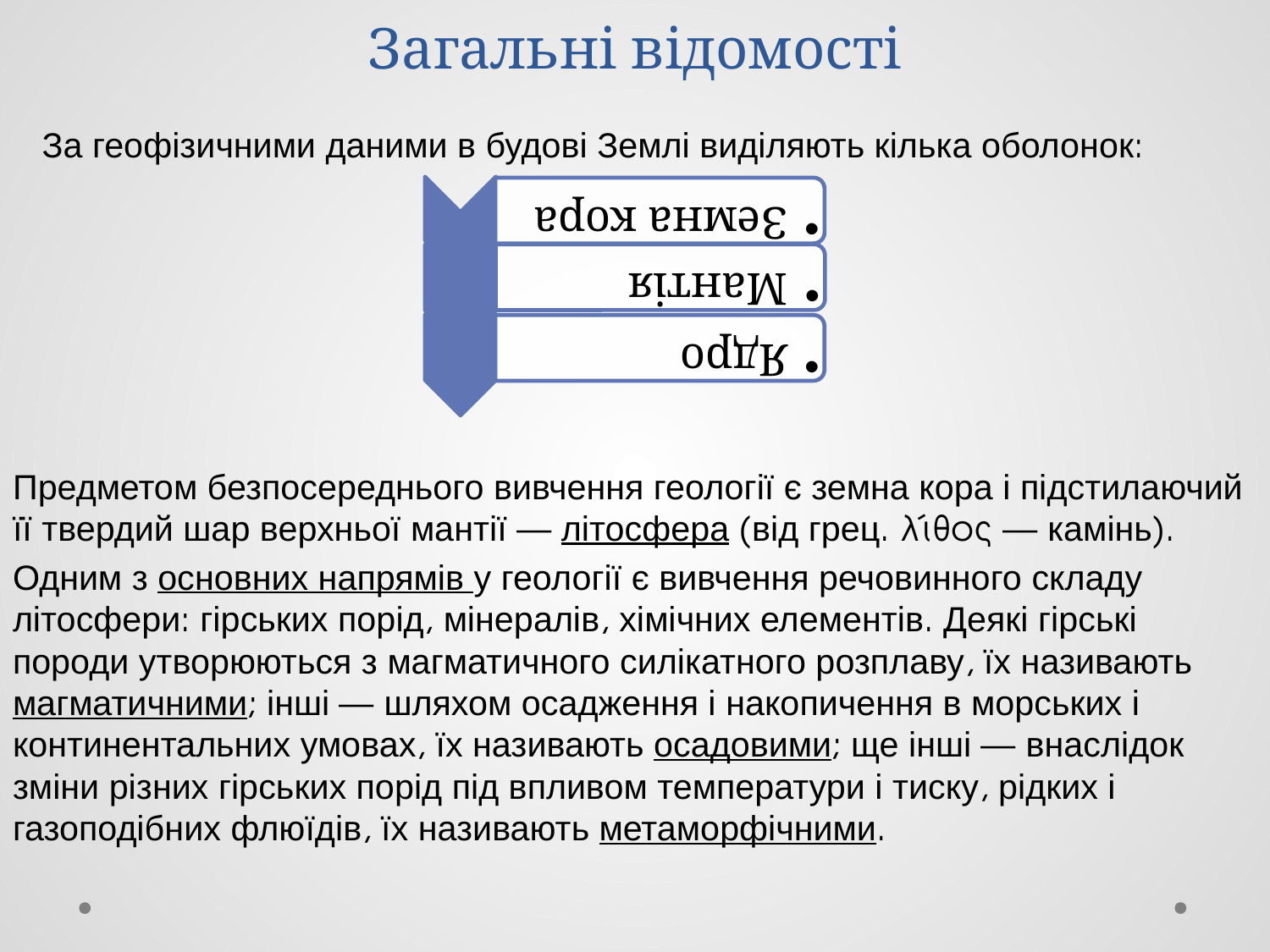

# Загальні відомості
   За геофізичними даними в будові Землі виділяють кілька оболонок:

Предметом безпосереднього вивчення геології є земна кора і підстилаючий її твердий шар верхньої мантії — літосфера (від грец. λίθος — камінь).
Одним з основних напрямів у геології є вивчення речовинного складу літосфери: гірських порід, мінералів, хімічних елементів. Деякі гірські породи утворюються з магматичного силікатного розплаву, їх називають магматичними; інші — шляхом осадження і накопичення в морських і континентальних умовах, їх називають осадовими; ще інші — внаслідок зміни різних гірських порід під впливом температури і тиску, рідких і газоподібних флюїдів, їх називають метаморфічними.

Земна кора

Мантія

Ядро